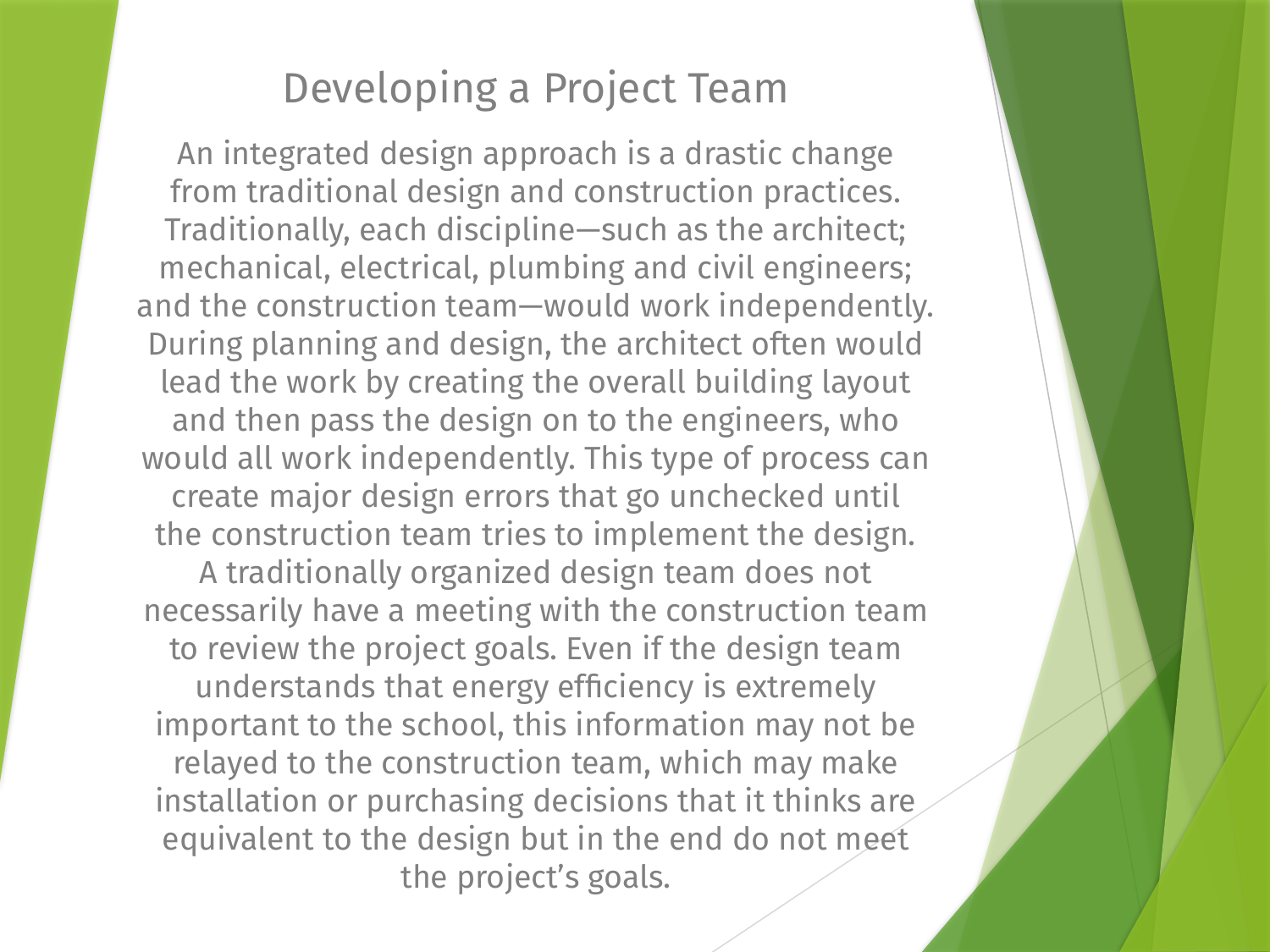

Developing a Project Team

An integrated design approach is a drastic change
from traditional design and construction practices.
Traditionally, each discipline—such as the architect;
mechanical, electrical, plumbing and civil engineers;
and the construction team—would work independently.
During planning and design, the architect often would
lead the work by creating the overall building layout
and then pass the design on to the engineers, who
would all work independently. This type of process can
create major design errors that go unchecked until
the construction team tries to implement the design.
A traditionally organized design team does not necessarily have a meeting with the construction team
to review the project goals. Even if the design team
understands that energy efficiency is extremely important to the school, this information may not be relayed to the construction team, which may make installation or purchasing decisions that it thinks are equivalent to the design but in the end do not meet the project’s goals.